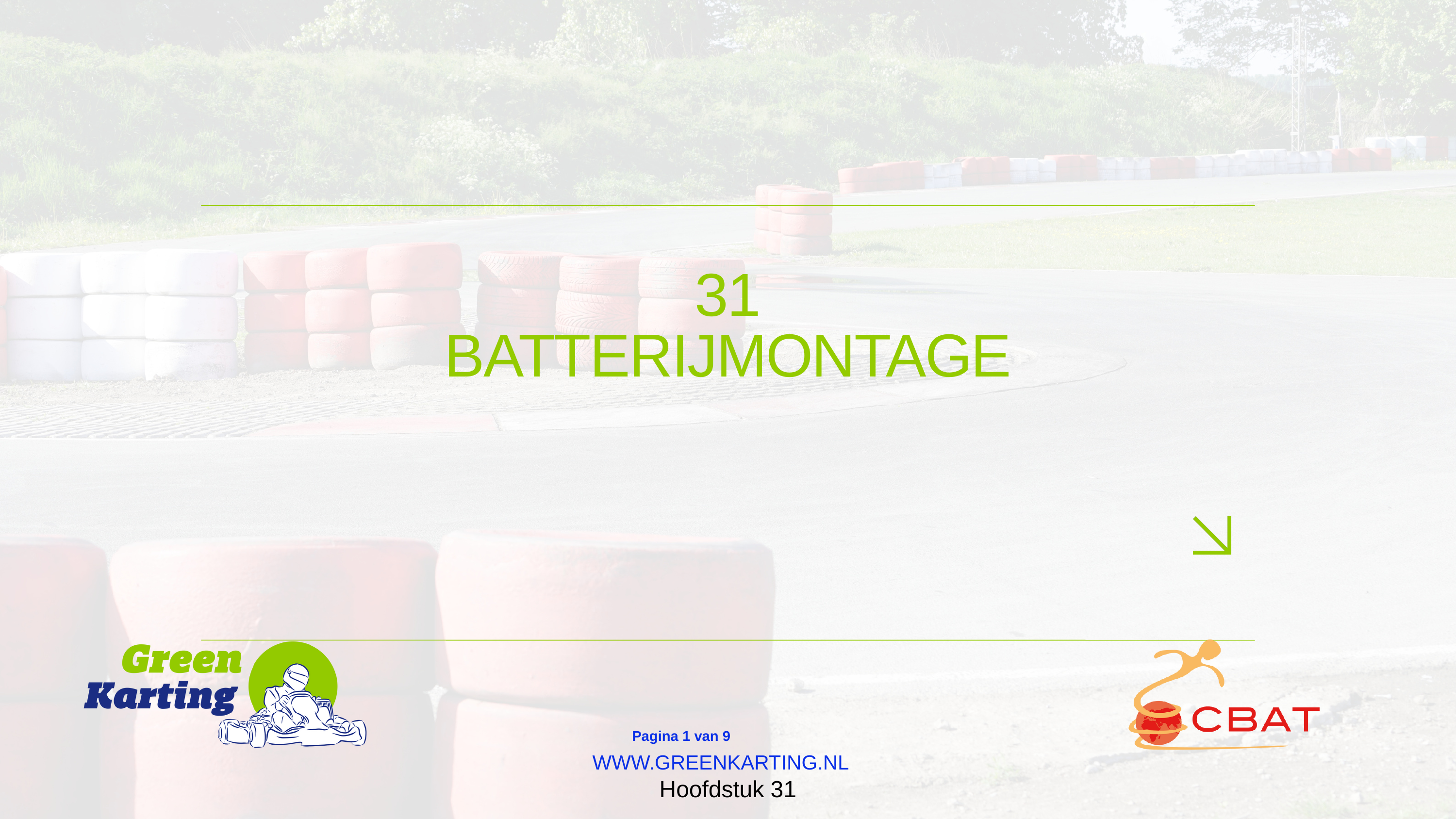

31
BATTERIJMONTAGE

Pagina 1 van 9
WWW.GREENKARTING.NL
Hoofdstuk 31